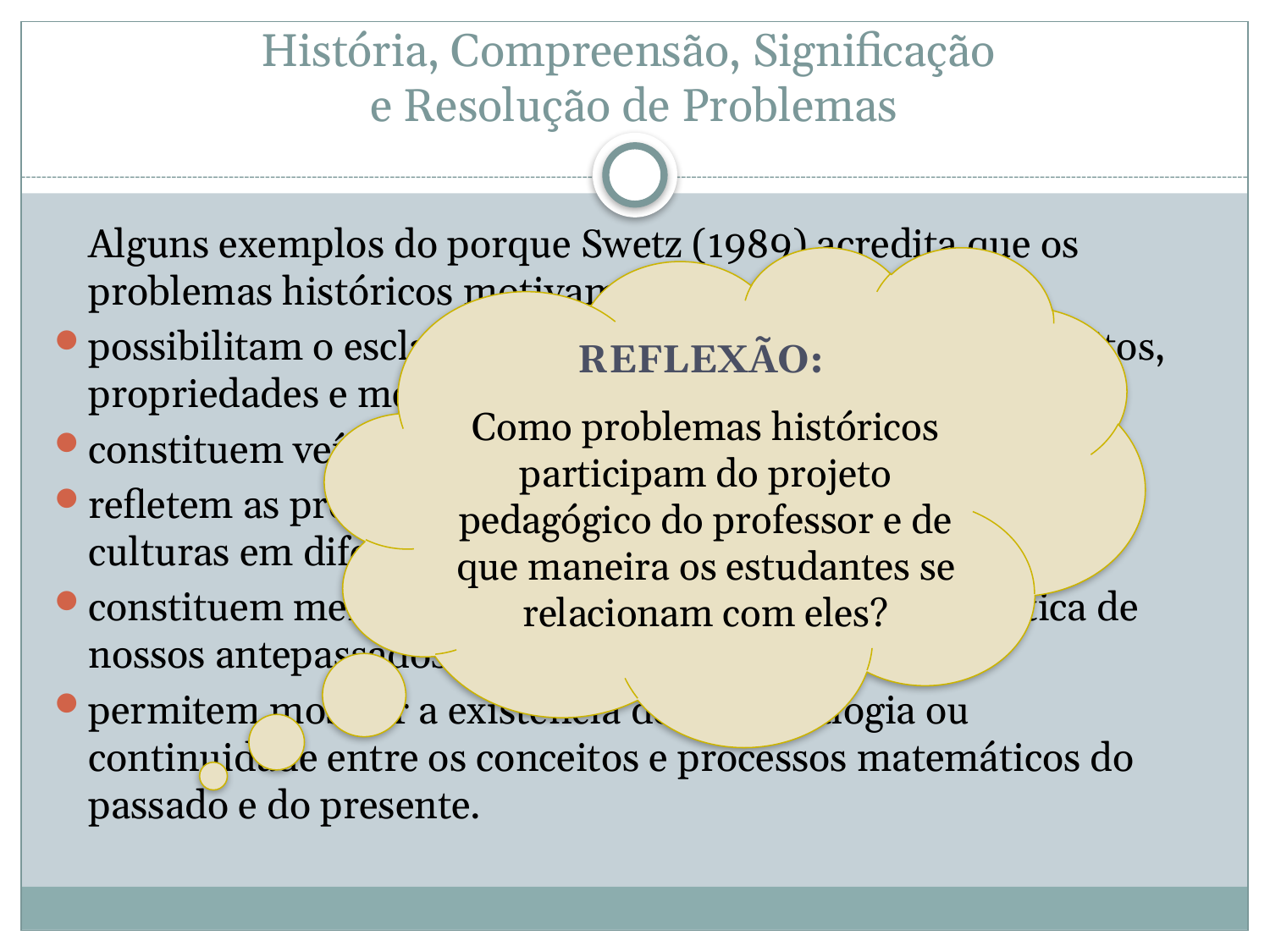

# História, Compreensão, Significação e Resolução de Problemas
	Alguns exemplos do porque Swetz (1989) acredita que os problemas históricos motivam, são porque:
possibilitam o esclarecimento e o reforço de muitos conceitos, propriedades e métodos matemáticos que são ensinados;
constituem veículos de informação cultural e sociológica;
refletem as preocupações práticas ou teóricas das diferentes culturas em diferentes momentos históricos;
constituem meios de aferimento a habilidade matemática de nossos antepassados;
permitem mostrar a existência de uma analogia ou continuidade entre os conceitos e processos matemáticos do passado e do presente.
REFLEXÃO:

Como problemas históricos participam do projeto pedagógico do professor e de que maneira os estudantes se relacionam com eles?